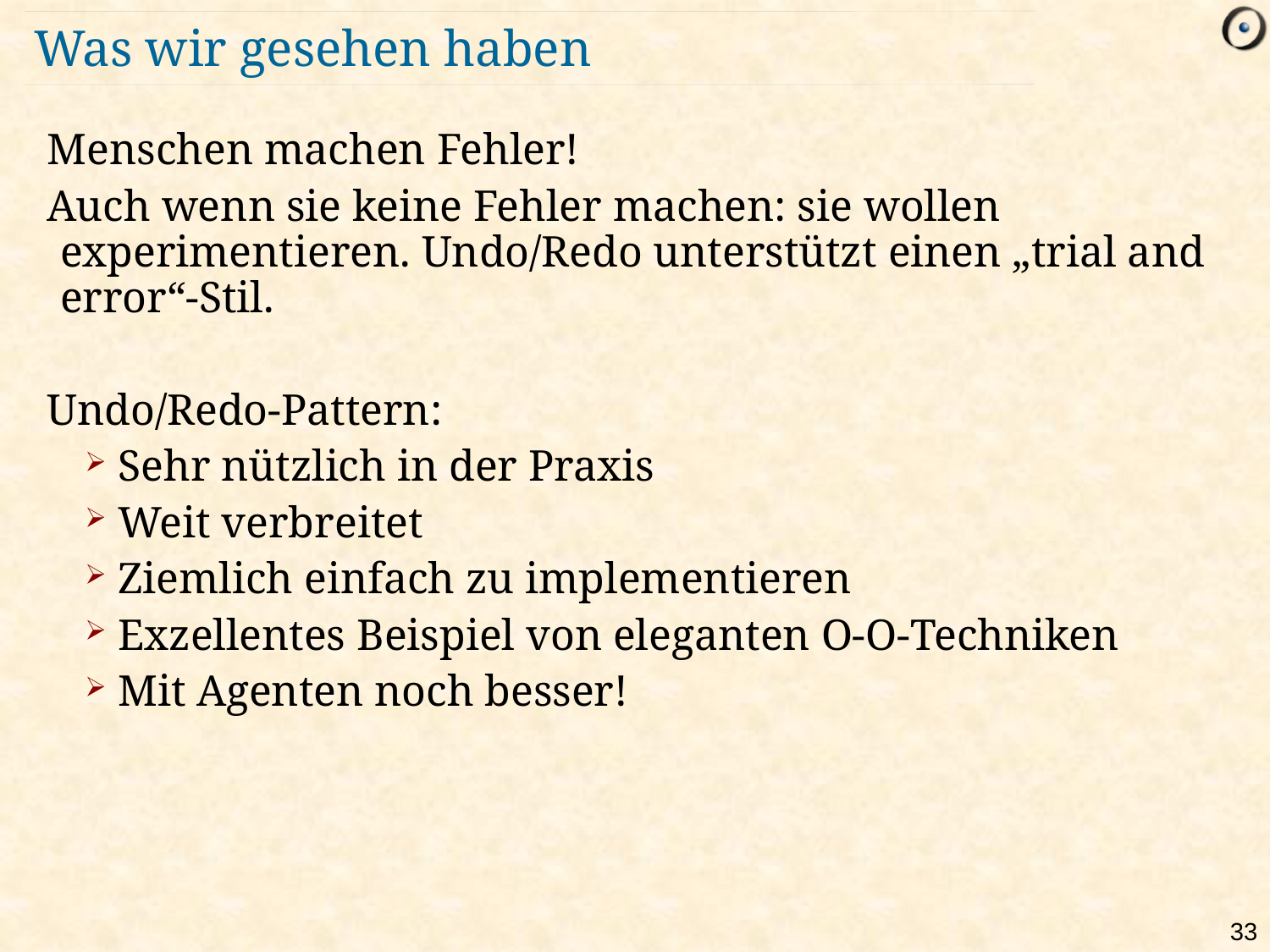

# Was wir gesehen haben
Menschen machen Fehler!
Auch wenn sie keine Fehler machen: sie wollen experimentieren. Undo/Redo unterstützt einen „trial and error“-Stil.

Undo/Redo-Pattern:
 Sehr nützlich in der Praxis
 Weit verbreitet
 Ziemlich einfach zu implementieren
 Exzellentes Beispiel von eleganten O-O-Techniken
 Mit Agenten noch besser!